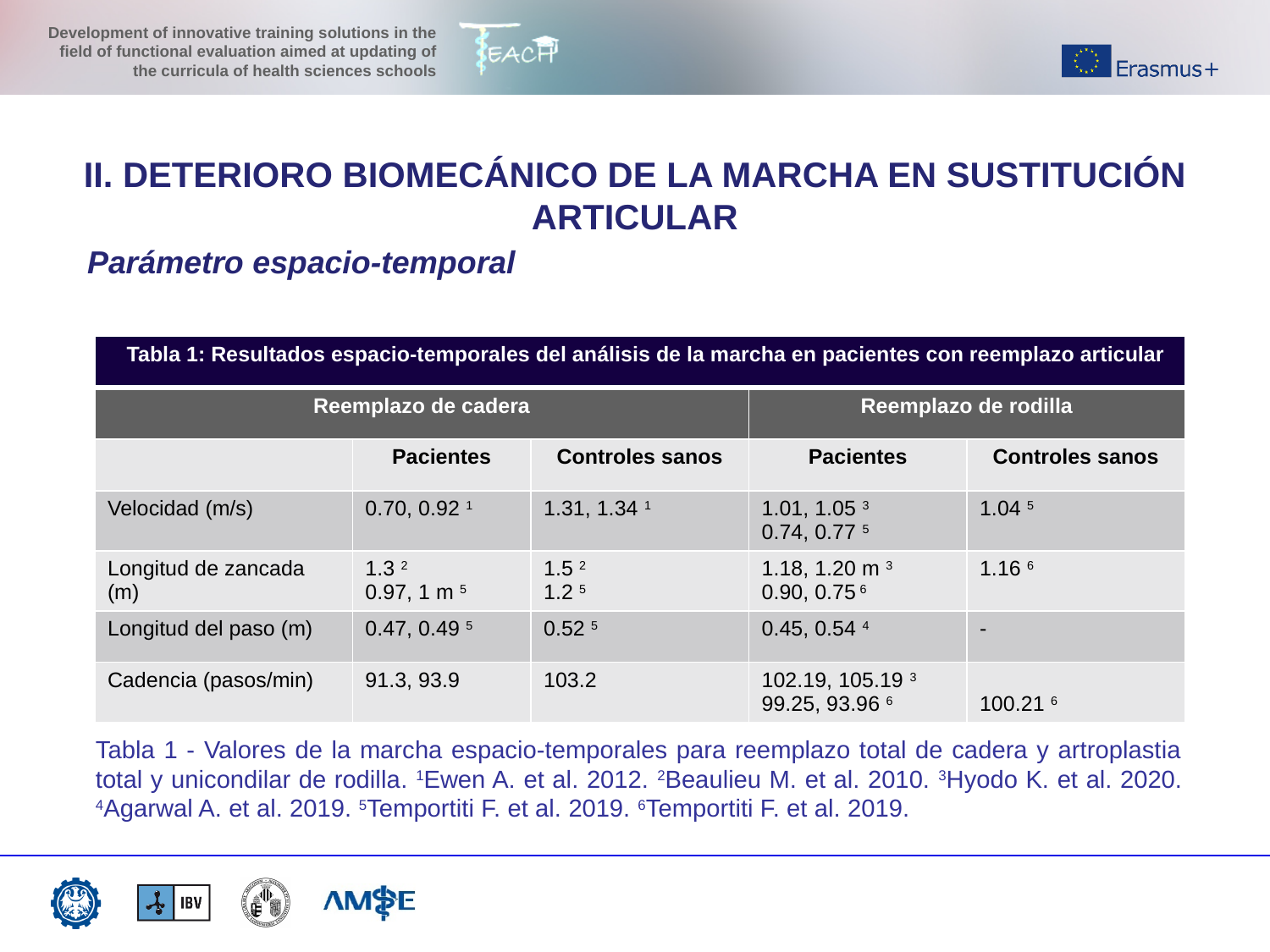

II. DETERIORO BIOMECÁNICO DE LA MARCHA EN SUSTITUCIÓN ARTICULAR
Parámetro espacio-temporal
| Tabla 1: Resultados espacio-temporales del análisis de la marcha en pacientes con reemplazo articular |  |  |  |  |
| --- | --- | --- | --- | --- |
| Reemplazo de cadera |  |  | Reemplazo de rodilla |  |
|  | Pacientes | Controles sanos | Pacientes | Controles sanos |
| Velocidad (m/s) | 0.70, 0.92 1 | 1.31, 1.34 1 | 1.01, 1.05 3 0.74, 0.77 5 | 1.04 5 |
| Longitud de zancada (m) | 1.3 2 0.97, 1 m 5 | 1.5 2 1.2 5 | 1.18, 1.20 m 3 0.90, 0.75 6 | 1.16 6 |
| Longitud del paso (m) | 0.47, 0.49 5 | 0.52 5 | 0.45, 0.54 4 | - |
| Cadencia (pasos/min) | 91.3, 93.9 | 103.2 | 102.19, 105.19 3 99.25, 93.96 6 | 100.21 6 |
Tabla 1 - Valores de la marcha espacio-temporales para reemplazo total de cadera y artroplastia total y unicondilar de rodilla. 1Ewen A. et al. 2012. 2Beaulieu M. et al. 2010. 3Hyodo K. et al. 2020. 4Agarwal A. et al. 2019. 5Temportiti F. et al. 2019. 6Temportiti F. et al. 2019.